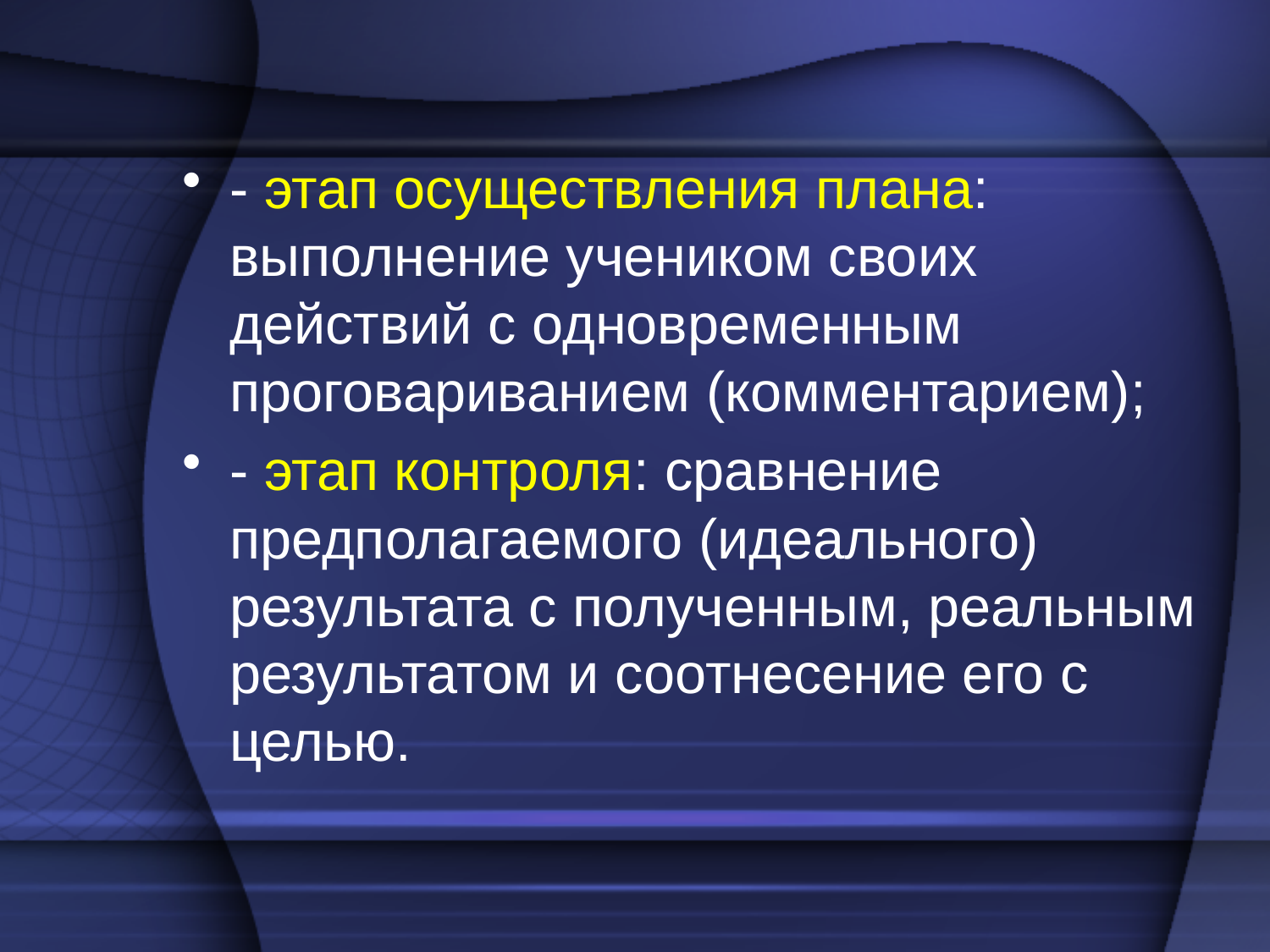

- этап осуществления плана: выполнение учеником своих действий с одновременным проговариванием (комментарием);
- этап контроля: сравнение предполагаемого (идеального) результата с полученным, реальным результатом и соотнесение его с целью.